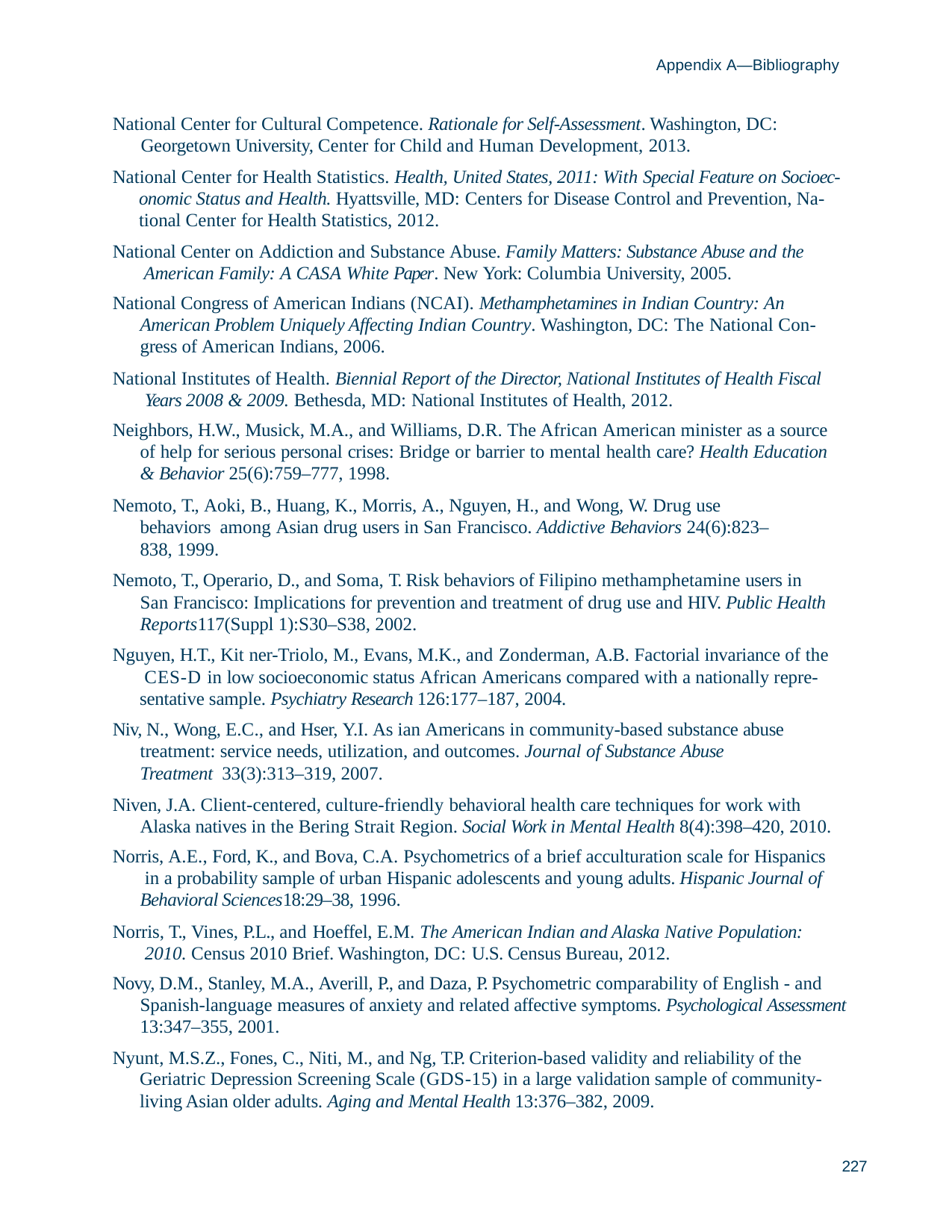

Appendix A—Bibliography

National Center for Cultural Competence. Rationale for Self-Assessment. Washington, DC:  Georgetown University, Center for Child and Human Development, 2013.
National Center for Health Statistics. Health, United States, 2011: With Special Feature on Socioec-  onomic Status and Health. Hyattsville, MD: Centers for Disease Control and Prevention, Na-  tional Center for Health Statistics, 2012.
National Center on Addiction and Substance Abuse. Family Matters: Substance Abuse and the  American Family: A CASA White Paper. New York: Columbia University, 2005.
National Congress of American Indians (NCAI). Methamphetamines in Indian Country: An  American Problem Uniquely Affecting Indian Country. Washington, DC: The National Con-  gress of American Indians, 2006.
National Institutes of Health. Biennial Report of the Director, National Institutes of Health Fiscal  Years 2008 & 2009. Bethesda, MD: National Institutes of Health, 2012.
Neighbors, H.W., Musick, M.A., and Williams, D.R. The African American minister as a source  of help for serious personal crises: Bridge or barrier to mental health care? Health Education  & Behavior 25(6):759–777, 1998.
Nemoto, T., Aoki, B., Huang, K., Morris, A., Nguyen, H., and Wong, W. Drug use behaviors  among Asian drug users in San Francisco. Addictive Behaviors 24(6):823–838, 1999.
Nemoto, T., Operario, D., and Soma, T. Risk behaviors of Filipino methamphetamine users in  San Francisco: Implications for prevention and treatment of drug use and HIV. Public Health  Reports117(Suppl 1):S30–S38, 2002.
Nguyen, H.T., Kit ner-Triolo, M., Evans, M.K., and Zonderman, A.B. Factorial invariance of the  CES-D in low socioeconomic status African Americans compared with a nationally repre-  sentative sample. Psychiatry Research 126:177–187, 2004.
Niv, N., Wong, E.C., and Hser, Y.I. As ian Americans in community-based substance abuse  treatment: service needs, utilization, and outcomes. Journal of Substance Abuse Treatment  33(3):313–319, 2007.
Niven, J.A. Client-centered, culture-friendly behavioral health care techniques for work with  Alaska natives in the Bering Strait Region. Social Work in Mental Health 8(4):398–420, 2010.
Norris, A.E., Ford, K., and Bova, C.A. Psychometrics of a brief acculturation scale for Hispanics  in a probability sample of urban Hispanic adolescents and young adults. Hispanic Journal of  Behavioral Sciences18:29–38, 1996.
Norris, T., Vines, P.L., and Hoeffel, E.M. The American Indian and Alaska Native Population:  2010. Census 2010 Brief. Washington, DC: U.S. Census Bureau, 2012.
Novy, D.M., Stanley, M.A., Averill, P., and Daza, P. Psychometric comparability of English - and  Spanish-language measures of anxiety and related affective symptoms. Psychological Assessment  13:347–355, 2001.
Nyunt, M.S.Z., Fones, C., Niti, M., and Ng, T.P. Criterion-based validity and reliability of the  Geriatric Depression Screening Scale (GDS-15) in a large validation sample of community-  living Asian older adults. Aging and Mental Health 13:376–382, 2009.
227